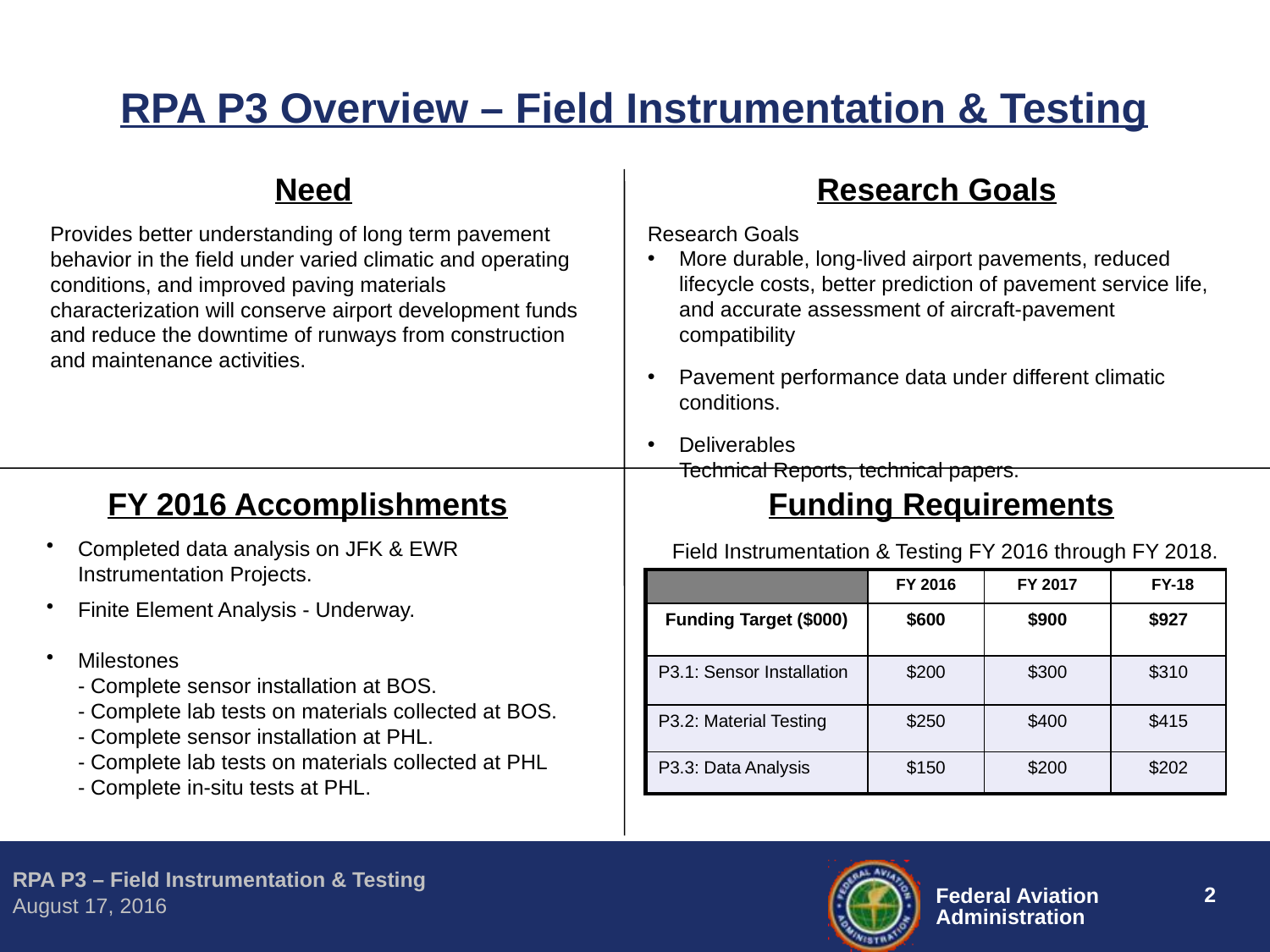

# RPA P3 Overview – Field Instrumentation & Testing
Need
Research Goals

Research Goals
More durable, long-lived airport pavements, reduced lifecycle costs, better prediction of pavement service life, and accurate assessment of aircraft-pavement compatibility

Pavement performance data under different climatic conditions.

Deliverables
	Technical Reports, technical papers.
Provides better understanding of long term pavement behavior in the field under varied climatic and operating conditions, and improved paving materials characterization will conserve airport development funds and reduce the downtime of runways from construction and maintenance activities.

FY 2016 Accomplishments
Funding Requirements
Completed data analysis on JFK & EWR Instrumentation Projects.
Finite Element Analysis - Underway.

Milestones
	- Complete sensor installation at BOS.
	- Complete lab tests on materials collected at BOS.
	- Complete sensor installation at PHL.
	- Complete lab tests on materials collected at PHL
	- Complete in-situ tests at PHL.

Field Instrumentation & Testing FY 2016 through FY 2018.
|  | FY 2016 | FY 2017 | FY-18 |
| --- | --- | --- | --- |
| Funding Target ($000) | $600 | $900 | $927 |
| P3.1: Sensor Installation | $200 | $300 | $310 |
| P3.2: Material Testing | $250 | $400 | $415 |
| P3.3: Data Analysis | $150 | $200 | $202 |